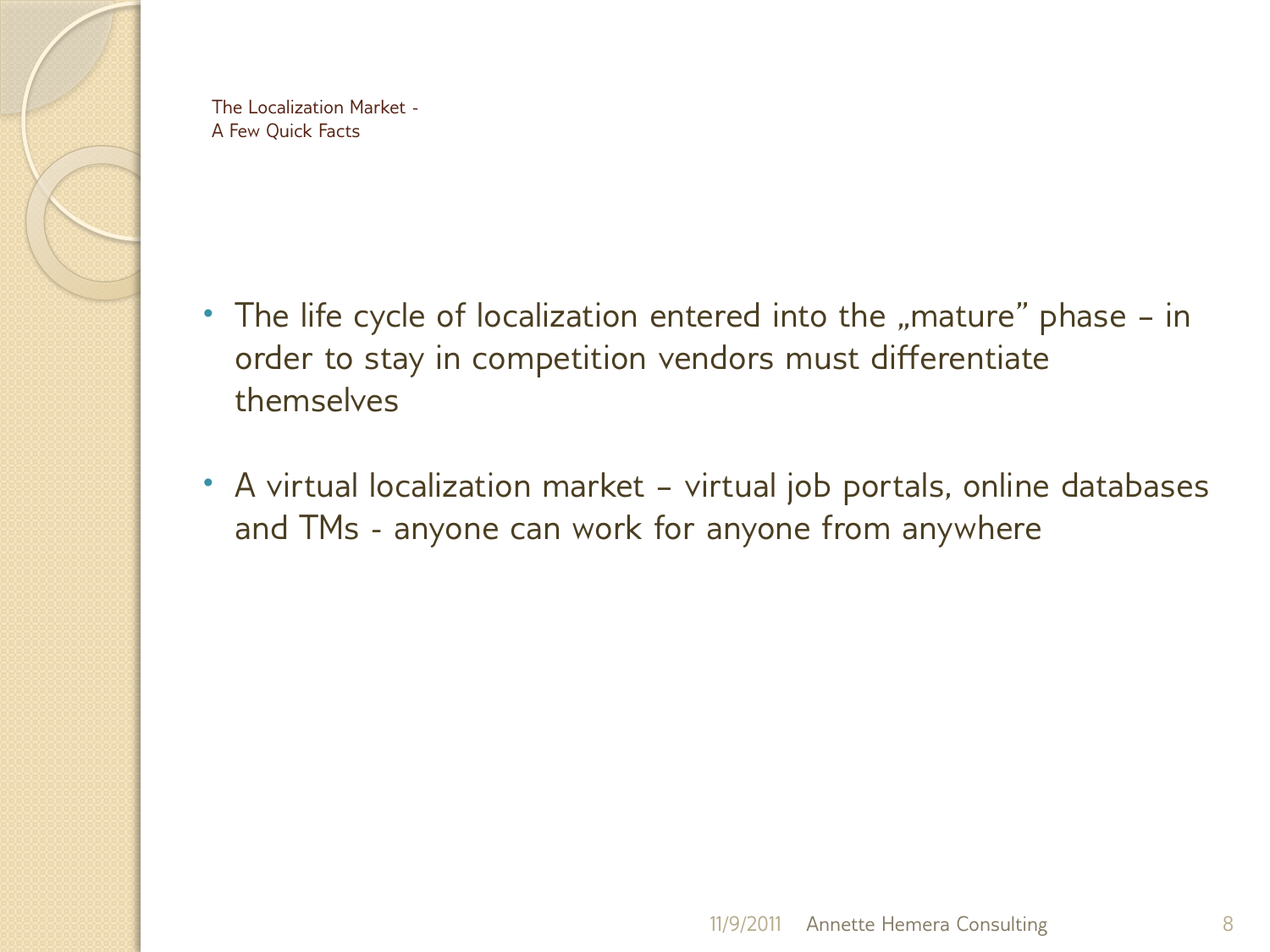

# The Localization Market - A Few Quick Facts
The life cycle of localization entered into the „mature” phase – in order to stay in competition vendors must differentiate themselves
A virtual localization market – virtual job portals, online databases and TMs - anyone can work for anyone from anywhere

11/9/2011
Annette Hemera Consulting
8